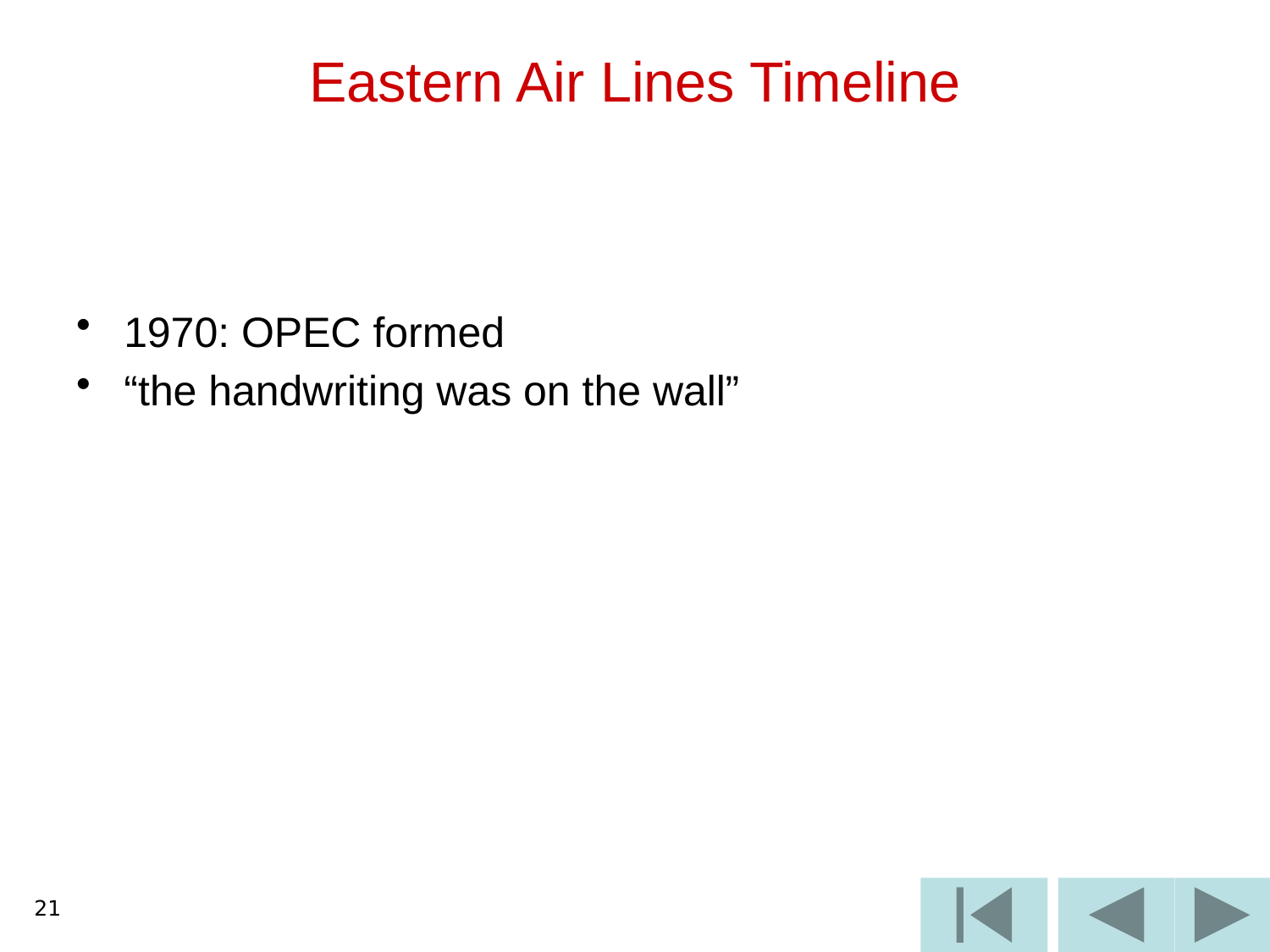

# Eastern Air Lines Timeline

1970: OPEC formed
“the handwriting was on the wall”

21